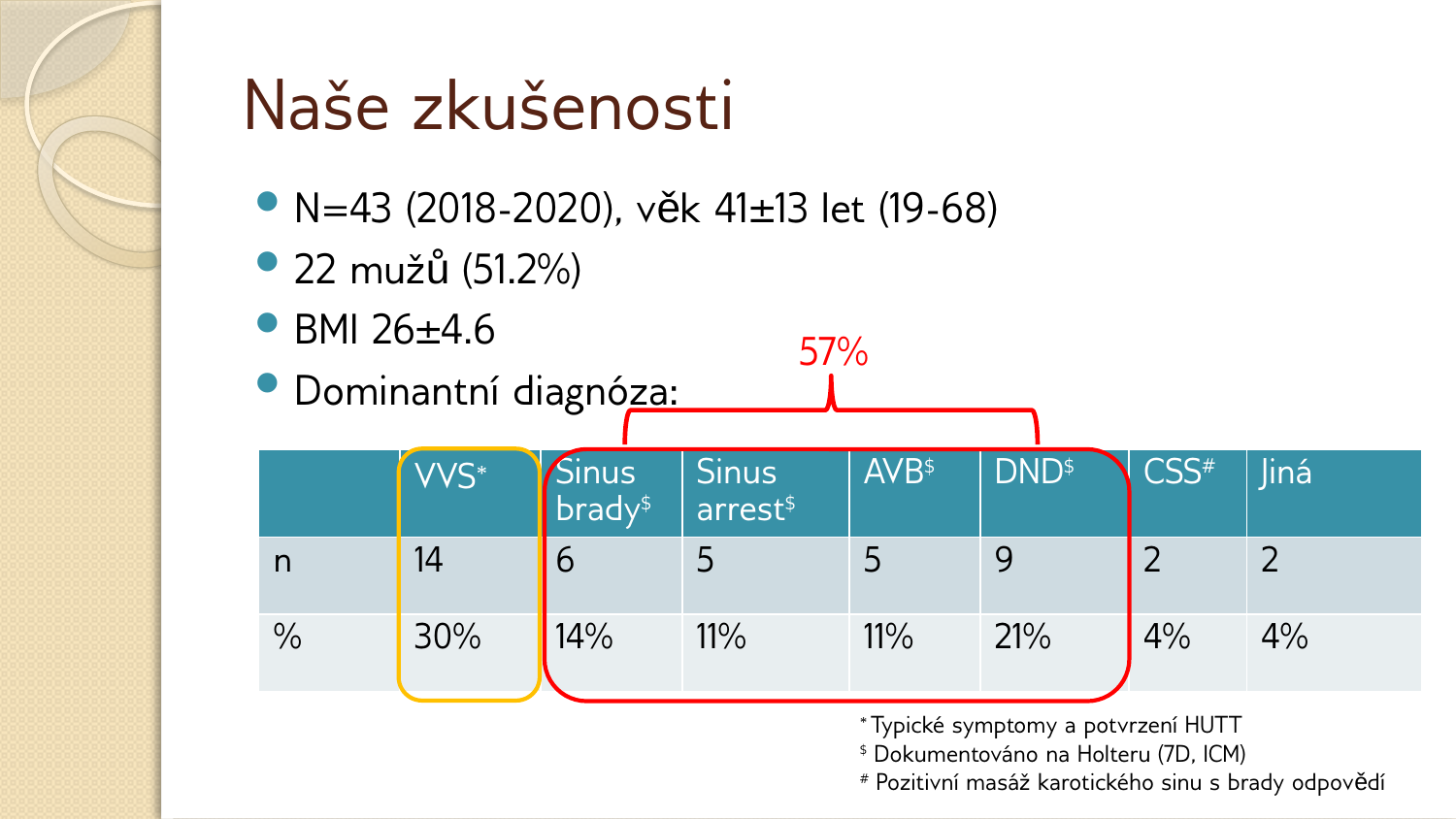

# Naše zkušenosti
N=43 (2018-2020), věk 41±13 let (19-68)
22 mužů (51.2%)
BMI 26±4.6
Dominantní diagnóza:

57%

|  | VVS⁎ | Sinus brady$ | Sinus arrest$ | AVB$ | DND$ | CSS# | Jiná |
| --- | --- | --- | --- | --- | --- | --- | --- |
| n | 14 | 6 | 5 | 5 | 9 | 2 | 2 |
| % | 30% | 14% | 11% | 11% | 21% | 4% | 4% |

⁎ Typické symptomy a potvrzení HUTT
$ Dokumentováno na Holteru (7D, ICM)
# Pozitivní masáž karotického sinu s brady odpovědí